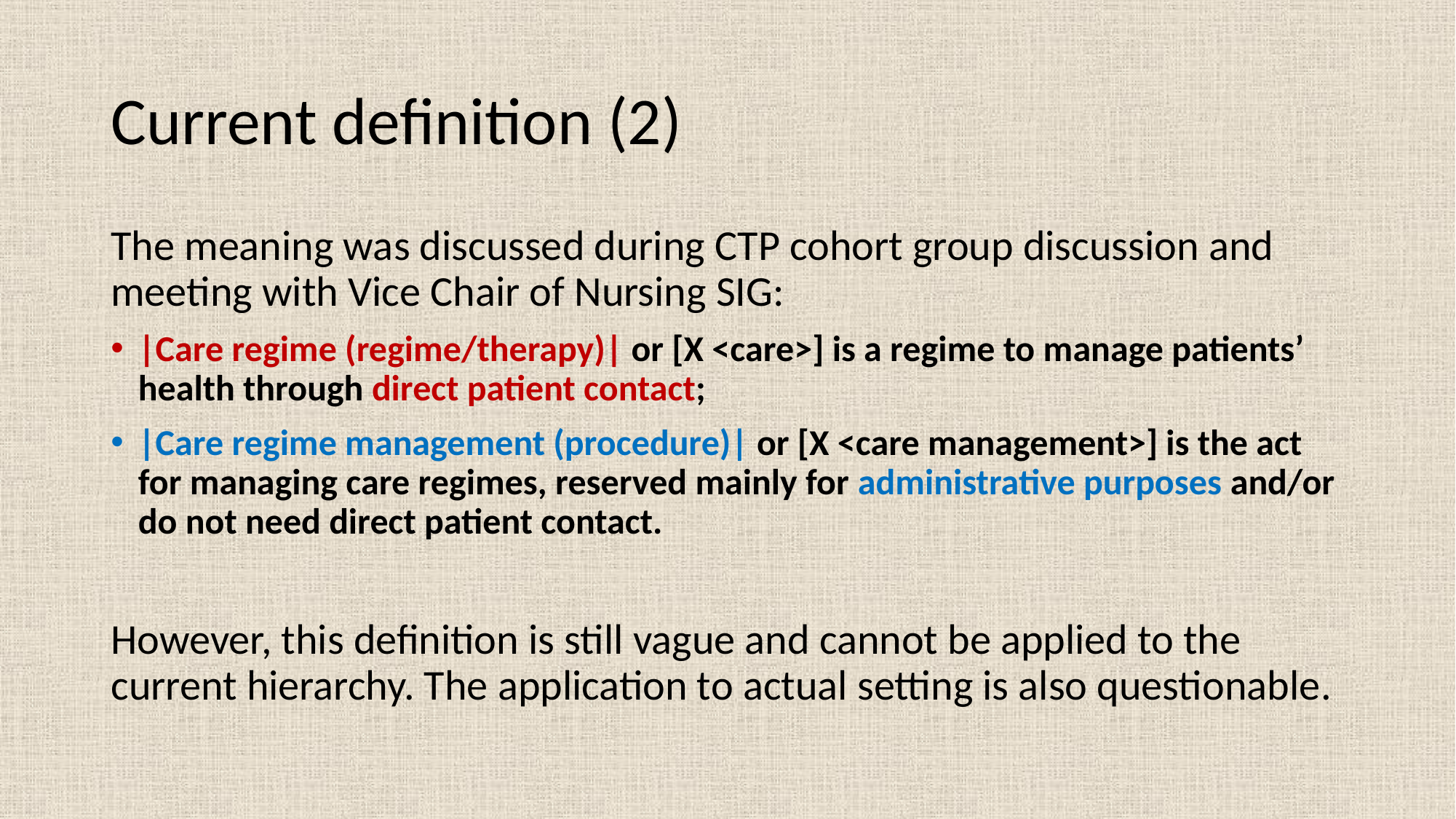

# Current definition (2)
The meaning was discussed during CTP cohort group discussion and meeting with Vice Chair of Nursing SIG:
|Care regime (regime/therapy)| or [X <care>] is a regime to manage patients’ health through direct patient contact;
|Care regime management (procedure)| or [X <care management>] is the act for managing care regimes, reserved mainly for administrative purposes and/or do not need direct patient contact.

However, this definition is still vague and cannot be applied to the current hierarchy. The application to actual setting is also questionable.